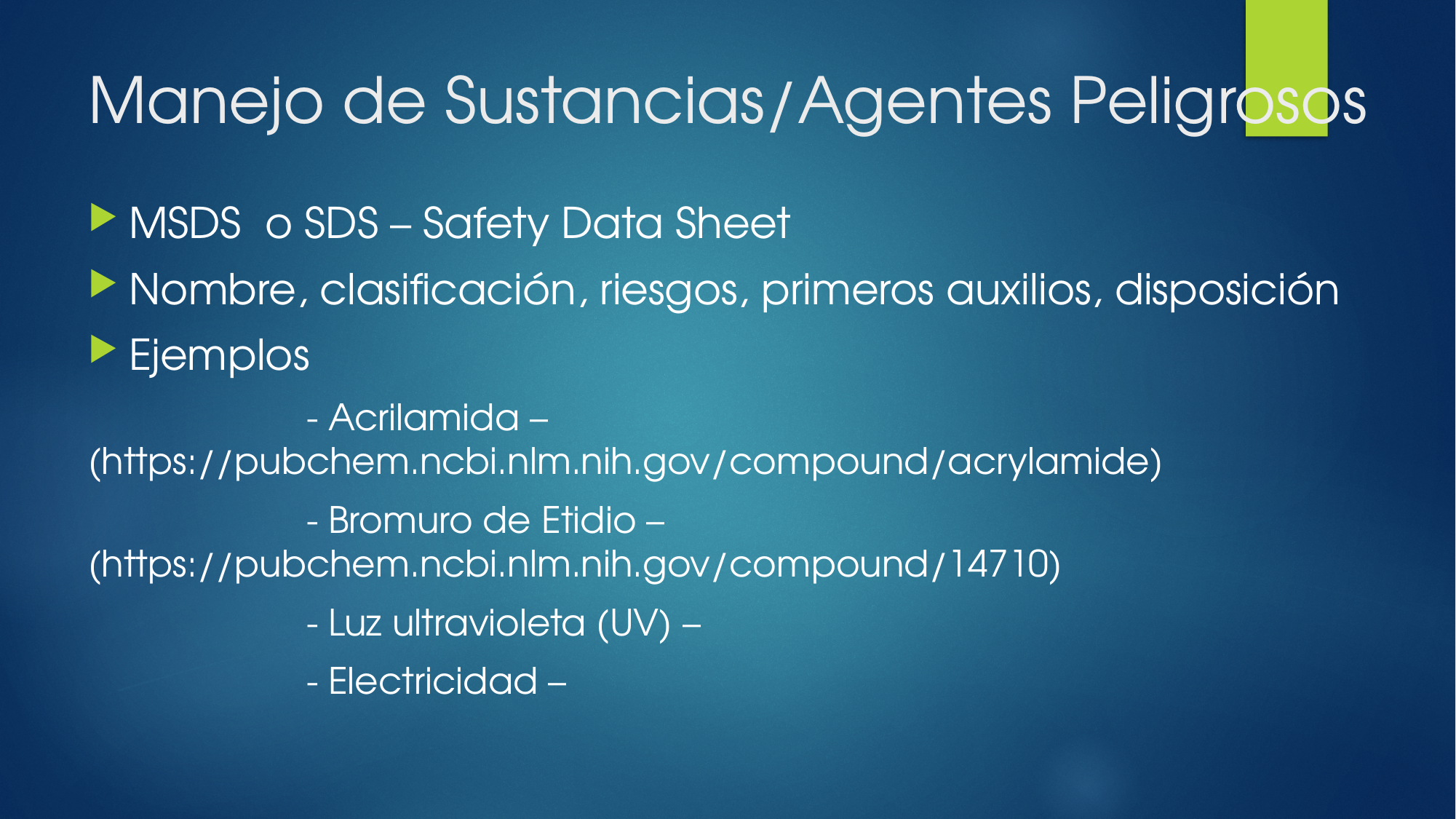

# Manejo de Sustancias/Agentes Peligrosos
MSDS  o SDS – Safety Data Sheet
Nombre, clasificación, riesgos, primeros auxilios, disposición
Ejemplos
		- Acrilamida – (https://pubchem.ncbi.nlm.nih.gov/compound/acrylamide)
		- Bromuro de Etidio – (https://pubchem.ncbi.nlm.nih.gov/compound/14710)
		- Luz ultravioleta (UV) –
		- Electricidad –